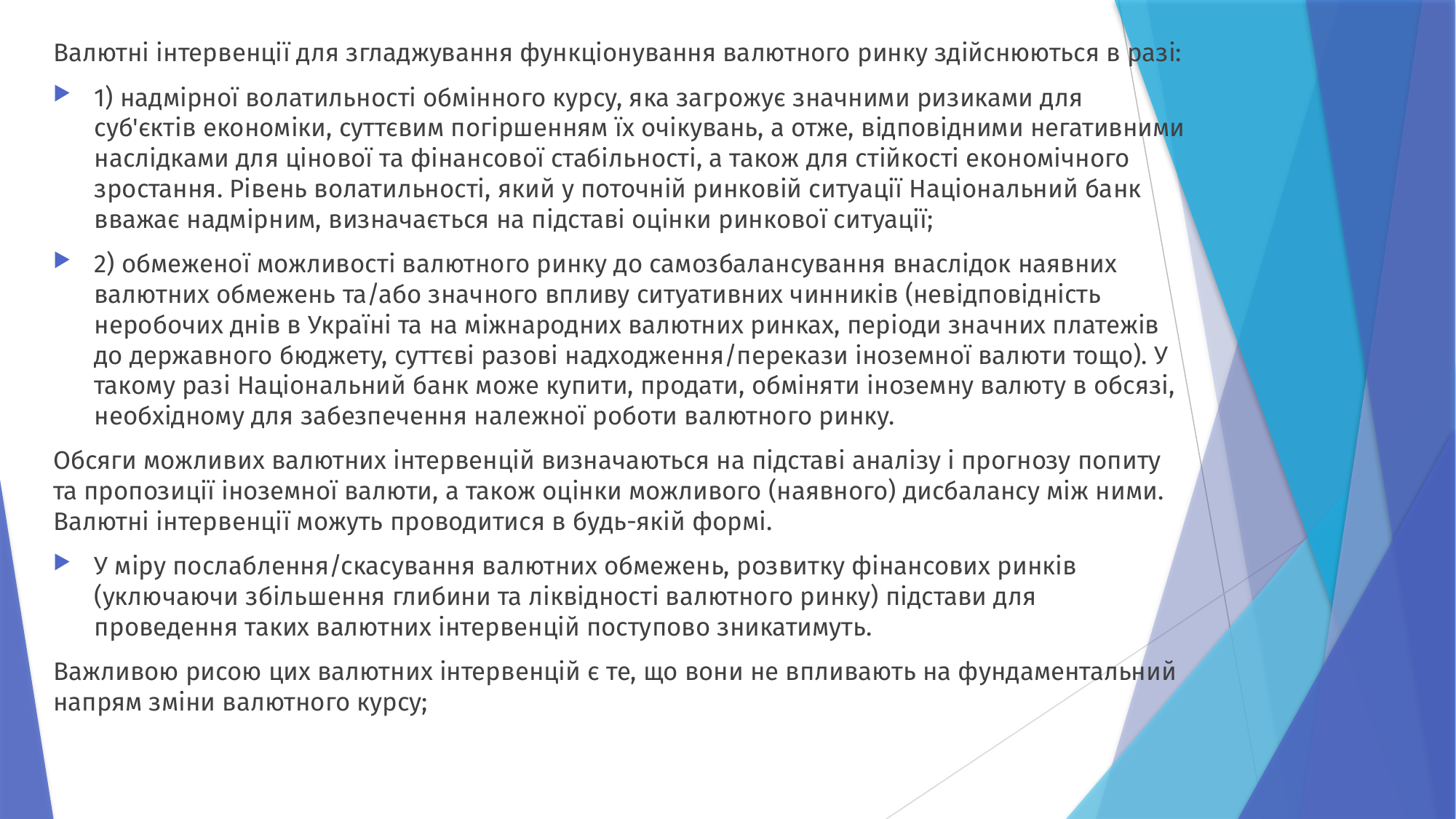

Валютні інтервенції для згладжування функціонування валютного ринку здійснюються в разі:
1) надмірної волатильності обмінного курсу, яка загрожує значними ризиками для суб'єктів економіки, суттєвим погіршенням їх очікувань, а отже, відповідними негативними наслідками для цінової та фінансової стабільності, а також для стійкості економічного зростання. Рівень волатильності, який у поточній ринковій ситуації Національний банк вважає надмірним, визначається на підставі оцінки ринкової ситуації;
2) обмеженої можливості валютного ринку до самозбалансування внаслідок наявних валютних обмежень та/або значного впливу ситуативних чинників (невідповідність неробочих днів в Україні та на міжнародних валютних ринках, періоди значних платежів до державного бюджету, суттєві разові надходження/перекази іноземної валюти тощо). У такому разі Національний банк може купити, продати, обміняти іноземну валюту в обсязі, необхідному для забезпечення належної роботи валютного ринку.
Обсяги можливих валютних інтервенцій визначаються на підставі аналізу і прогнозу попиту та пропозиції іноземної валюти, а також оцінки можливого (наявного) дисбалансу між ними. Валютні інтервенції можуть проводитися в будь-якій формі.
У міру послаблення/скасування валютних обмежень, розвитку фінансових ринків (уключаючи збільшення глибини та ліквідності валютного ринку) підстави для проведення таких валютних інтервенцій поступово зникатимуть.
Важливою рисою цих валютних інтервенцій є те, що вони не впливають на фундаментальний напрям зміни валютного курсу;